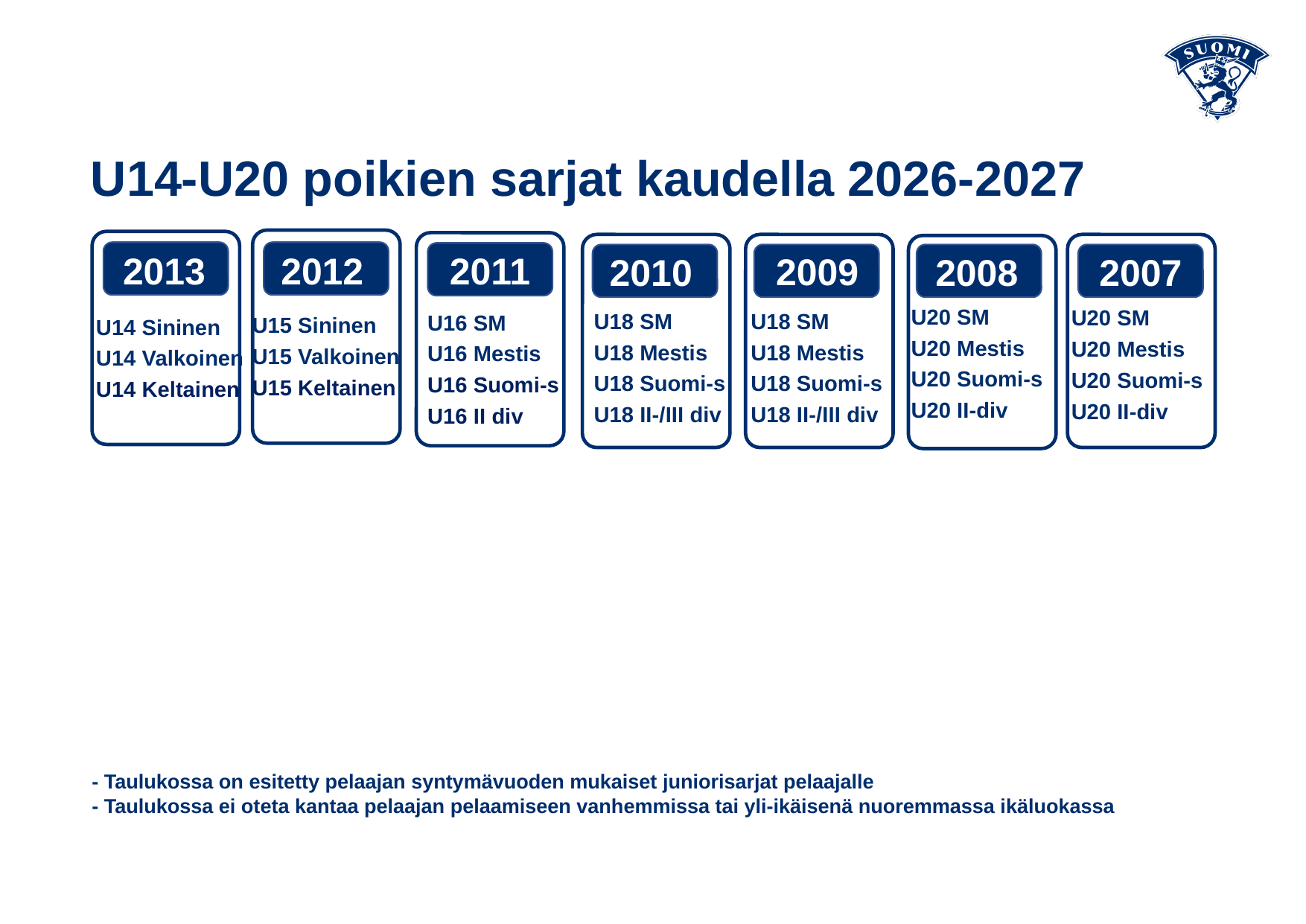

U14-U20 poikien sarjat kaudella 2026-2027

2013
2012

2011

2009
2010
2008
2007

U20 SM
U20 Mestis
U20 Suomi-s
U20 II-div

U20 SM
U20 Mestis
U20 Suomi-s
U20 II-div
U18 SM
U18 Mestis
U18 Suomi-s
U18 II-/III div

U18 SM
U18 Mestis
U18 Suomi-s
U18 II-/III div

U16 SM
U16 Mestis
U16 Suomi-s
U16 II div
U15 Sininen
U15 Valkoinen
U15 Keltainen

U14 Sininen
U14 Valkoinen
U14 Keltainen

2011-2013
2004-2007
- Taulukossa on esitetty pelaajan syntymävuoden mukaiset juniorisarjat pelaajalle
- Taulukossa ei oteta kantaa pelaajan pelaamiseen vanhemmissa tai yli-ikäisenä nuoremmassa ikäluokassa